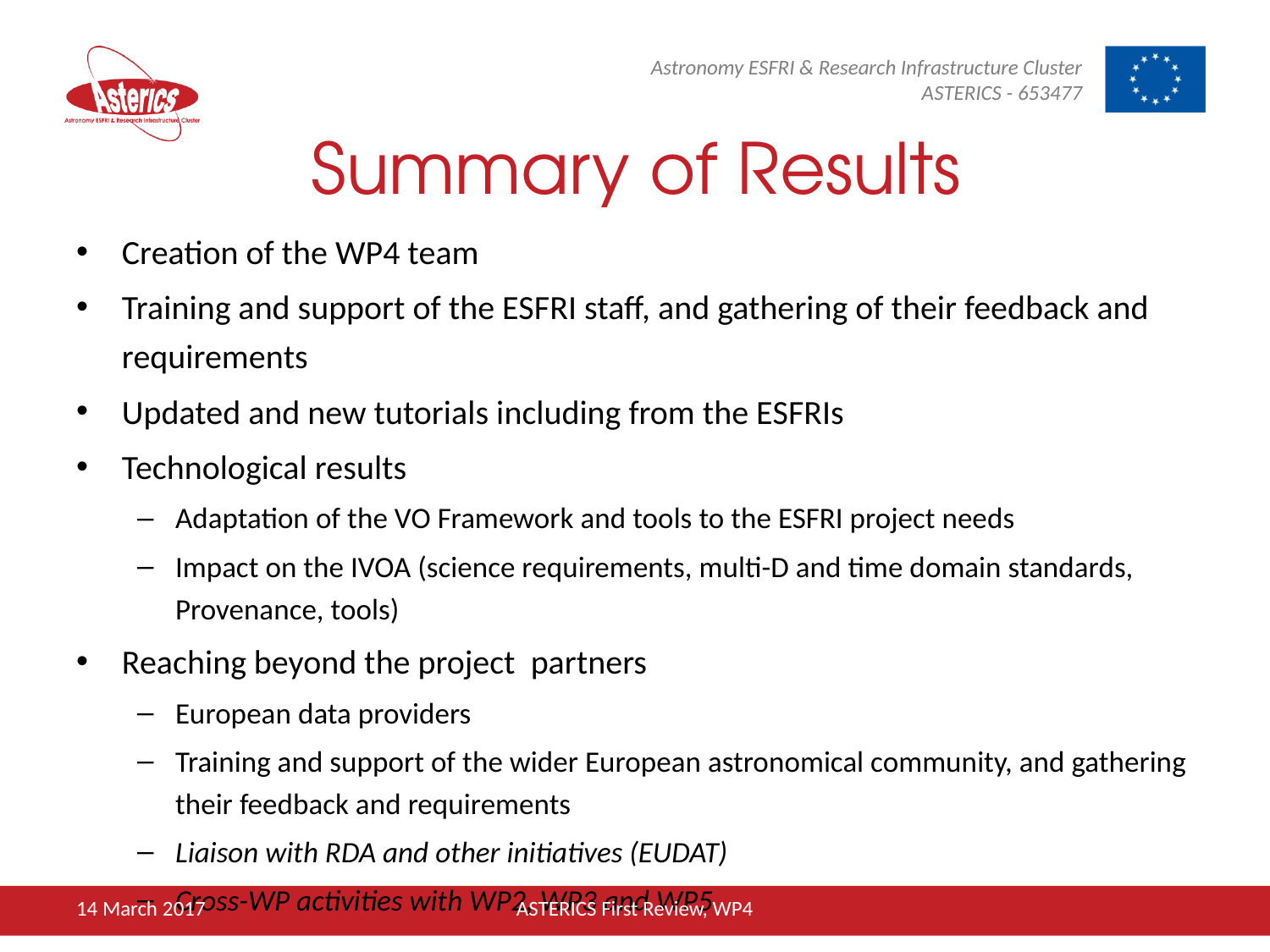

# Summary of Results
Creation of the WP4 team
Training and support of the ESFRI staff, and gathering of their feedback and requirements
Updated and new tutorials including from the ESFRIs
Technological results
Adaptation of the VO Framework and tools to the ESFRI project needs
Impact on the IVOA (science requirements, multi-D and time domain standards, Provenance, tools)
Reaching beyond the project  partners
European data providers
Training and support of the wider European astronomical community, and gathering their feedback and requirements
Liaison with RDA and other initiatives (EUDAT)
Cross-WP activities with WP2, WP3 and WP5
14 March 2017
ASTERICS First Review, WP4